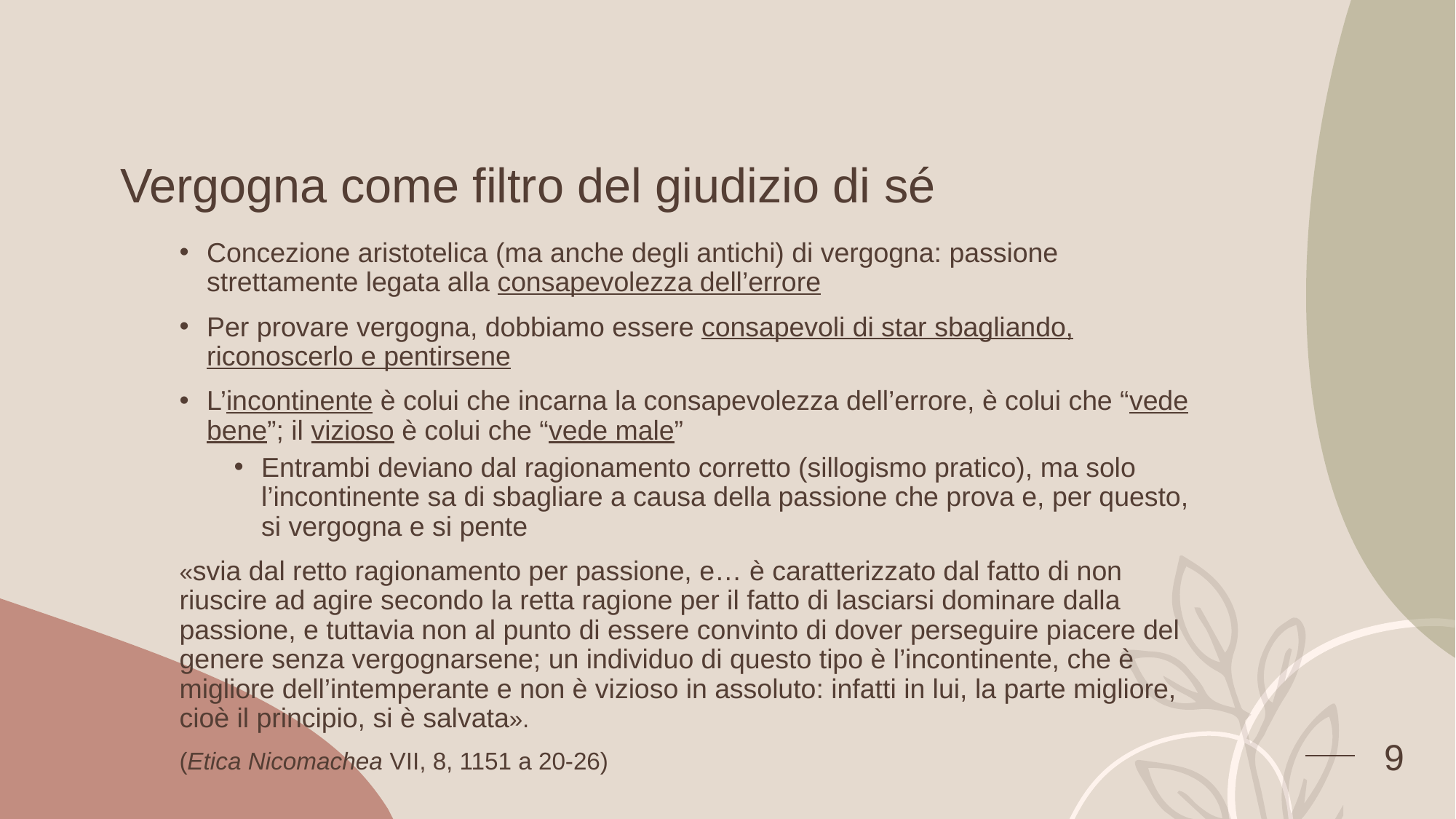

# Vergogna come filtro del giudizio di sé
Concezione aristotelica (ma anche degli antichi) di vergogna: passione strettamente legata alla consapevolezza dell’errore
Per provare vergogna, dobbiamo essere consapevoli di star sbagliando, riconoscerlo e pentirsene
L’incontinente è colui che incarna la consapevolezza dell’errore, è colui che “vede bene”; il vizioso è colui che “vede male”
Entrambi deviano dal ragionamento corretto (sillogismo pratico), ma solo l’incontinente sa di sbagliare a causa della passione che prova e, per questo, si vergogna e si pente
«svia dal retto ragionamento per passione, e… è caratterizzato dal fatto di non riuscire ad agire secondo la retta ragione per il fatto di lasciarsi dominare dalla passione, e tuttavia non al punto di essere convinto di dover perseguire piacere del genere senza vergognarsene; un individuo di questo tipo è l’incontinente, che è migliore dell’intemperante e non è vizioso in assoluto: infatti in lui, la parte migliore, cioè il principio, si è salvata».
(Etica Nicomachea VII, 8, 1151 a 20-26)
9